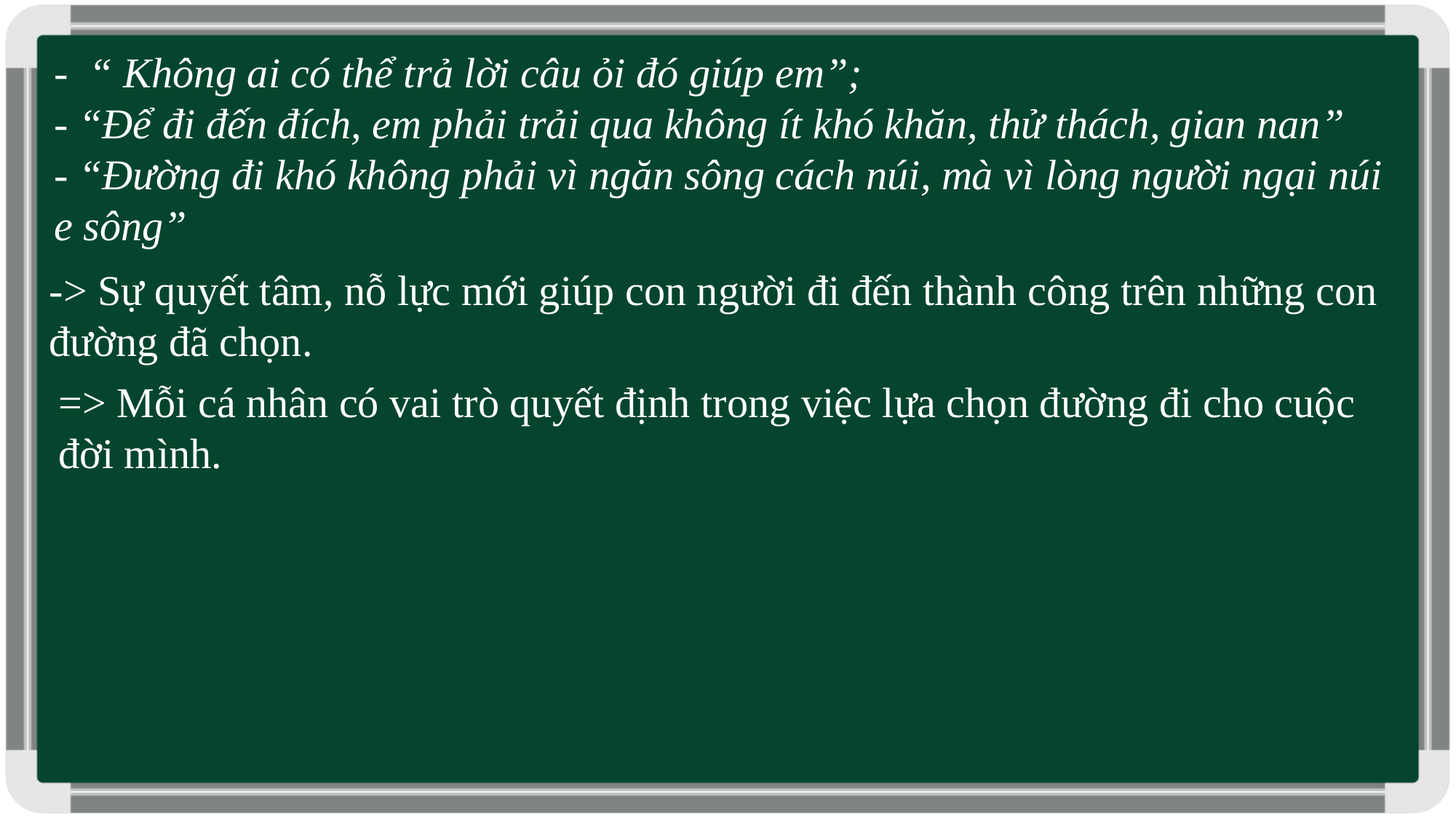

-  “ Không ai có thể trả lời câu ỏi đó giúp em”;
- “Để đi đến đích, em phải trải qua không ít khó khăn, thử thách, gian nan”
- “Đường đi khó không phải vì ngăn sông cách núi, mà vì lòng người ngại núi e sông”
-> Sự quyết tâm, nỗ lực mới giúp con người đi đến thành công trên những con đường đã chọn.
=> Mỗi cá nhân có vai trò quyết định trong việc lựa chọn đường đi cho cuộc đời mình.